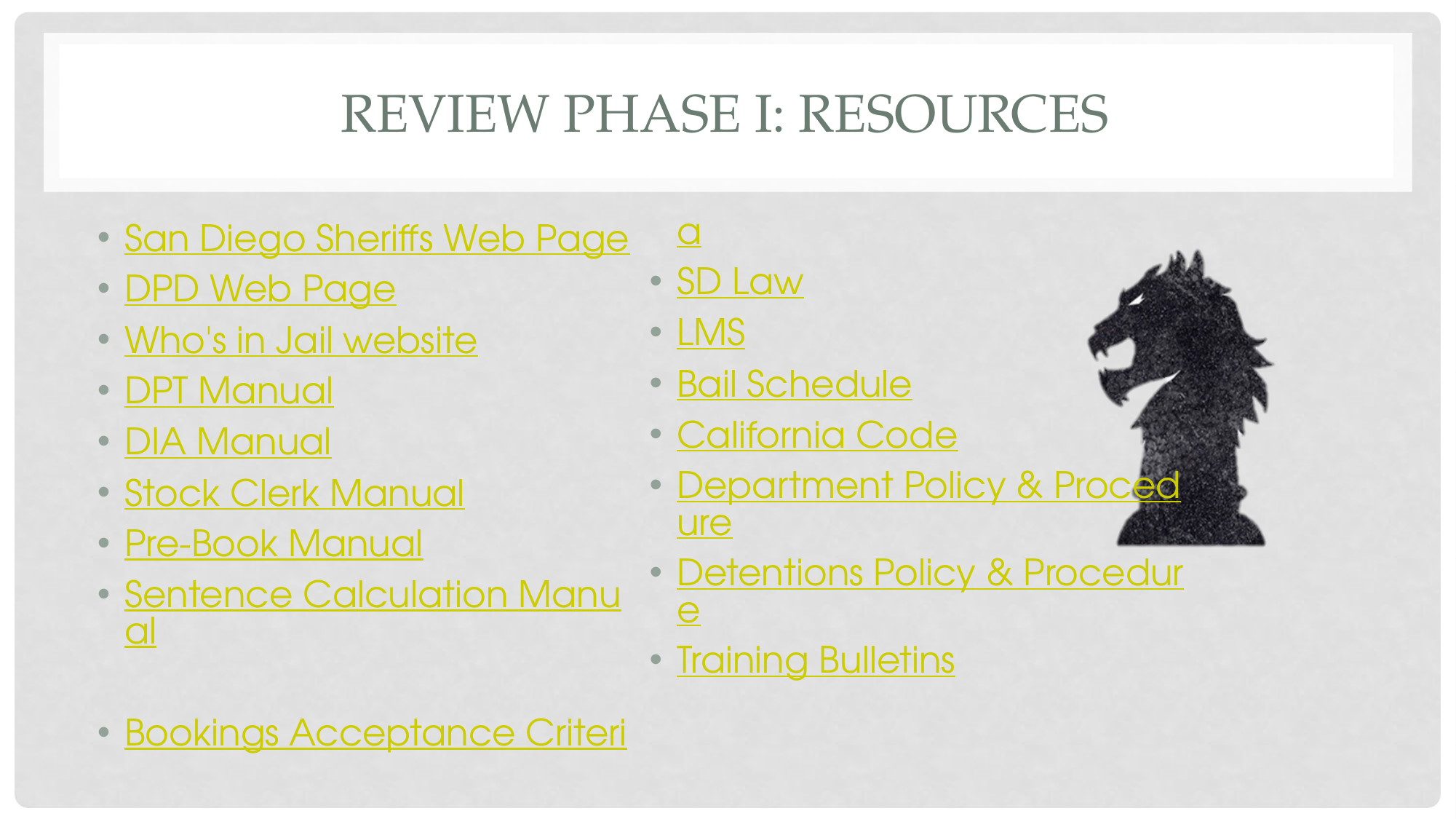

# Review Phase I: Resources
San Diego Sheriffs Web Page
DPD Web Page
Who's in Jail website
DPT Manual
DIA Manual
Stock Clerk Manual
Pre-Book Manual
Sentence Calculation Manual

Bookings Acceptance Criteria
SD Law
LMS
Bail Schedule
California Code
Department Policy & Procedure
Detentions Policy & Procedure
Training Bulletins